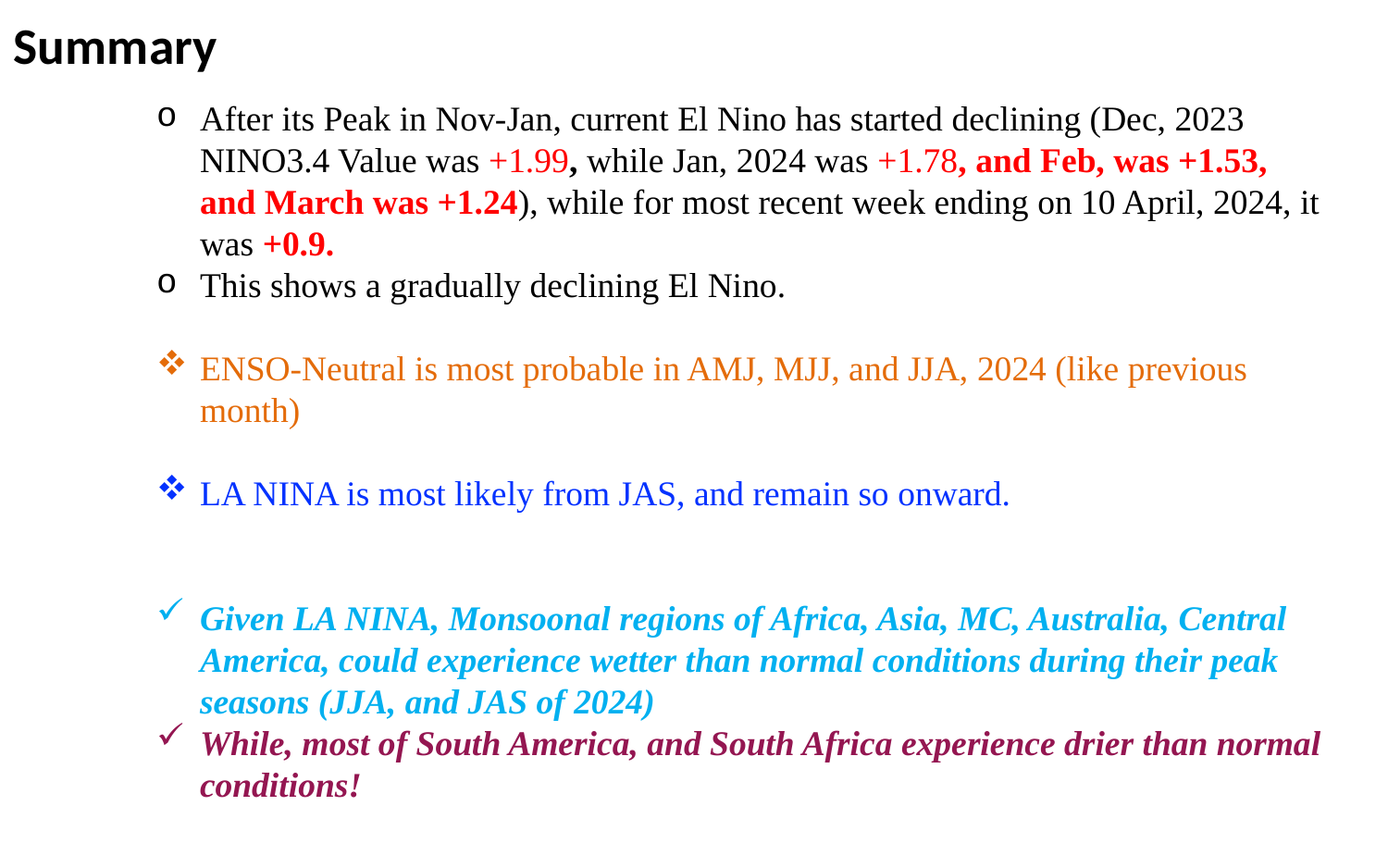

Summary
After its Peak in Nov-Jan, current El Nino has started declining (Dec, 2023 NINO3.4 Value was +1.99, while Jan, 2024 was +1.78, and Feb, was +1.53, and March was +1.24), while for most recent week ending on 10 April, 2024, it was +0.9.
This shows a gradually declining El Nino.

ENSO-Neutral is most probable in AMJ, MJJ, and JJA, 2024 (like previous month)

LA NINA is most likely from JAS, and remain so onward.

Given LA NINA, Monsoonal regions of Africa, Asia, MC, Australia, Central America, could experience wetter than normal conditions during their peak seasons (JJA, and JAS of 2024)
While, most of South America, and South Africa experience drier than normal conditions!